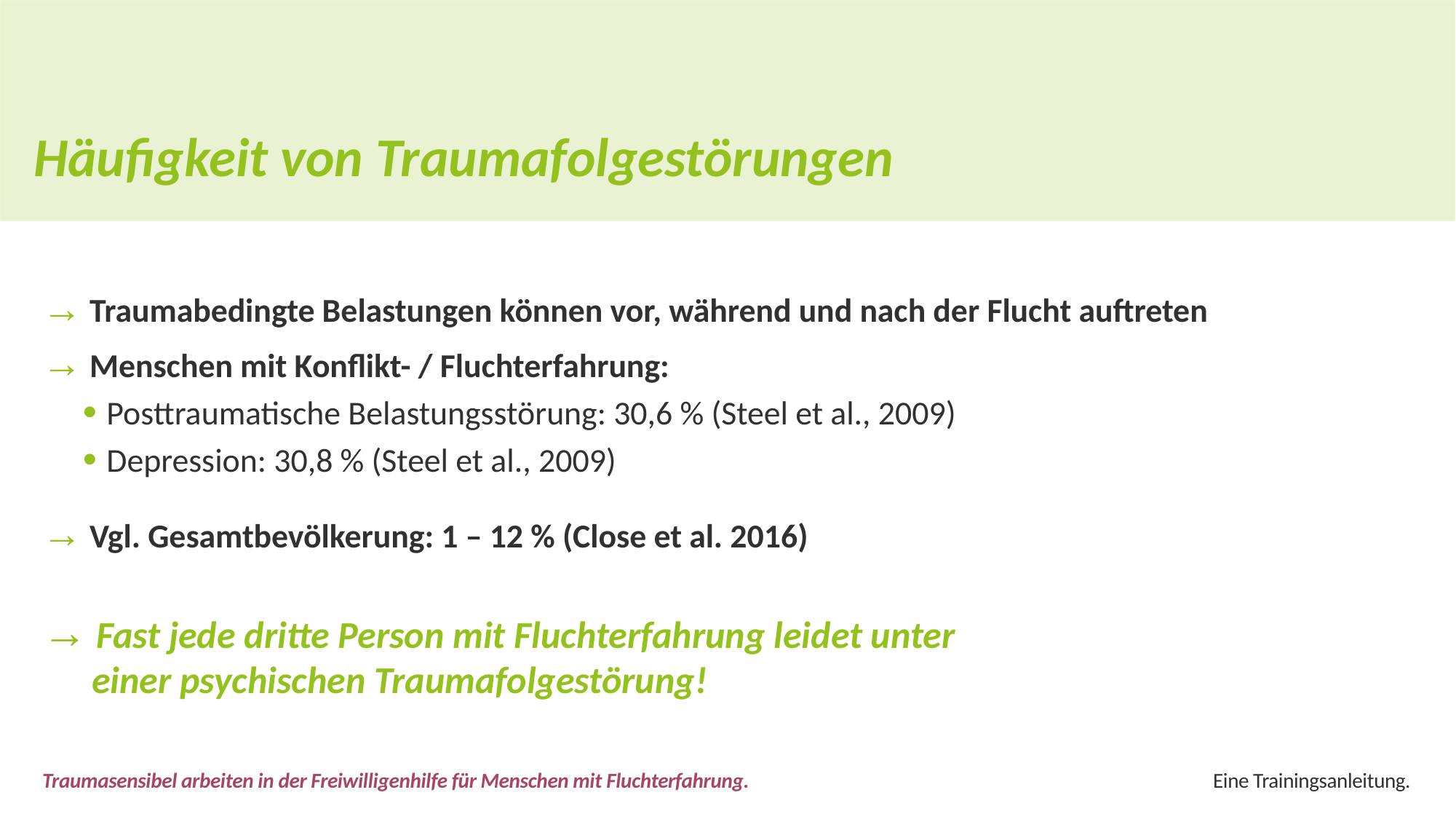

# Häufigkeit von Traumafolgestörungen
 Traumabedingte Belastungen können vor, während und nach der Flucht auftreten
 Menschen mit Konflikt- / Fluchterfahrung:
Posttraumatische Belastungsstörung: 30,6 % (Steel et al., 2009)
Depression: 30,8 % (Steel et al., 2009)
 Vgl. Gesamtbevölkerung: 1 – 12 % (Close et al. 2016)
 Fast jede dritte Person mit Fluchterfahrung leidet unter
 einer psychischen Traumafolgestörung!